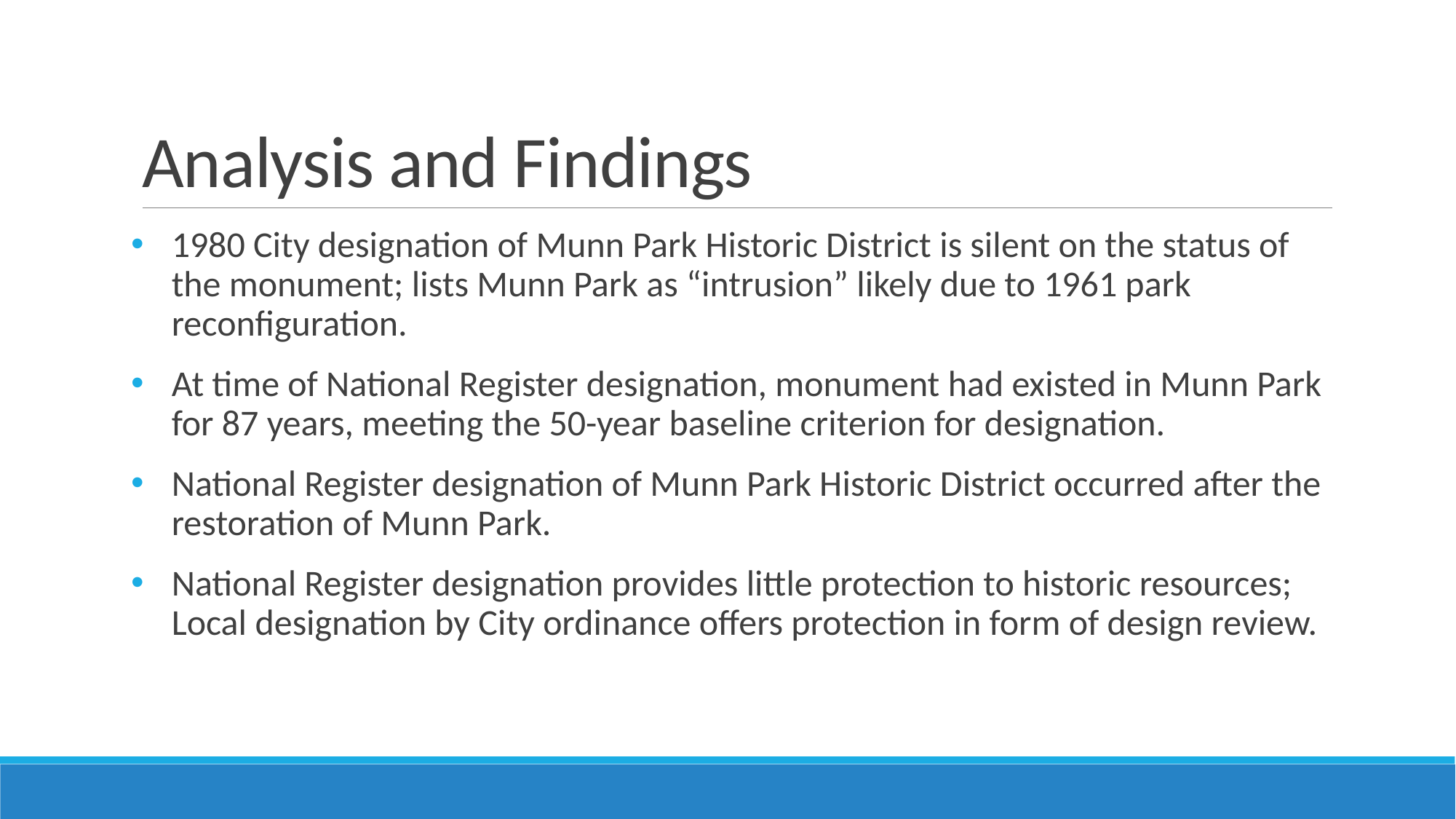

# Analysis and Findings
1980 City designation of Munn Park Historic District is silent on the status of the monument; lists Munn Park as “intrusion” likely due to 1961 park reconfiguration.
At time of National Register designation, monument had existed in Munn Park for 87 years, meeting the 50-year baseline criterion for designation.
National Register designation of Munn Park Historic District occurred after the restoration of Munn Park.
National Register designation provides little protection to historic resources; Local designation by City ordinance offers protection in form of design review.